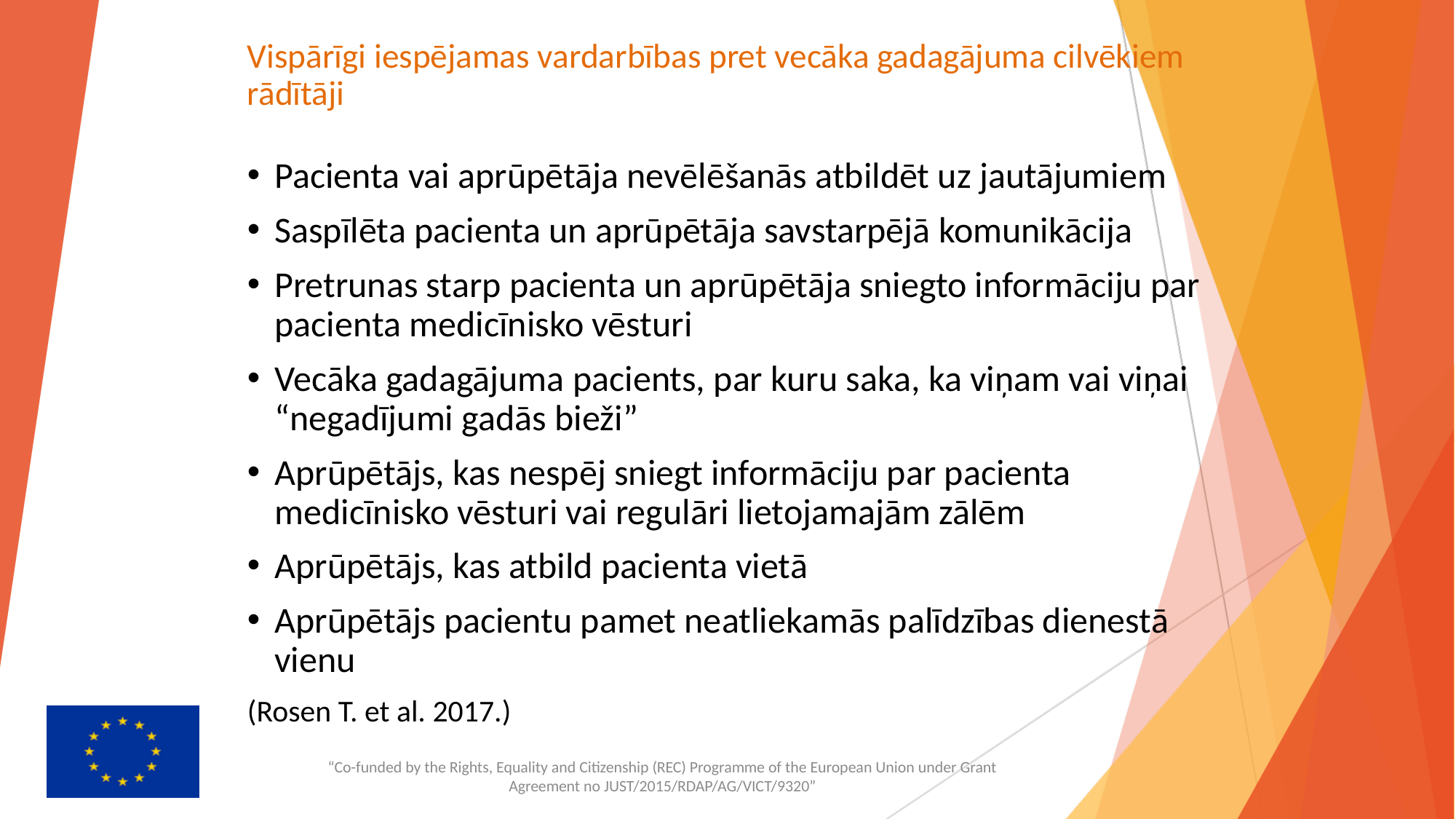

# Vispārīgi iespējamas vardarbības pret vecāka gadagājuma cilvēkiem rādītāji
Pacienta vai aprūpētāja nevēlēšanās atbildēt uz jautājumiem
Saspīlēta pacienta un aprūpētāja savstarpējā komunikācija
Pretrunas starp pacienta un aprūpētāja sniegto informāciju par pacienta medicīnisko vēsturi
Vecāka gadagājuma pacients, par kuru saka, ka viņam vai viņai “negadījumi gadās bieži”
Aprūpētājs, kas nespēj sniegt informāciju par pacienta medicīnisko vēsturi vai regulāri lietojamajām zālēm
Aprūpētājs, kas atbild pacienta vietā
Aprūpētājs pacientu pamet neatliekamās palīdzības dienestā vienu
(Rosen T. et al. 2017.)